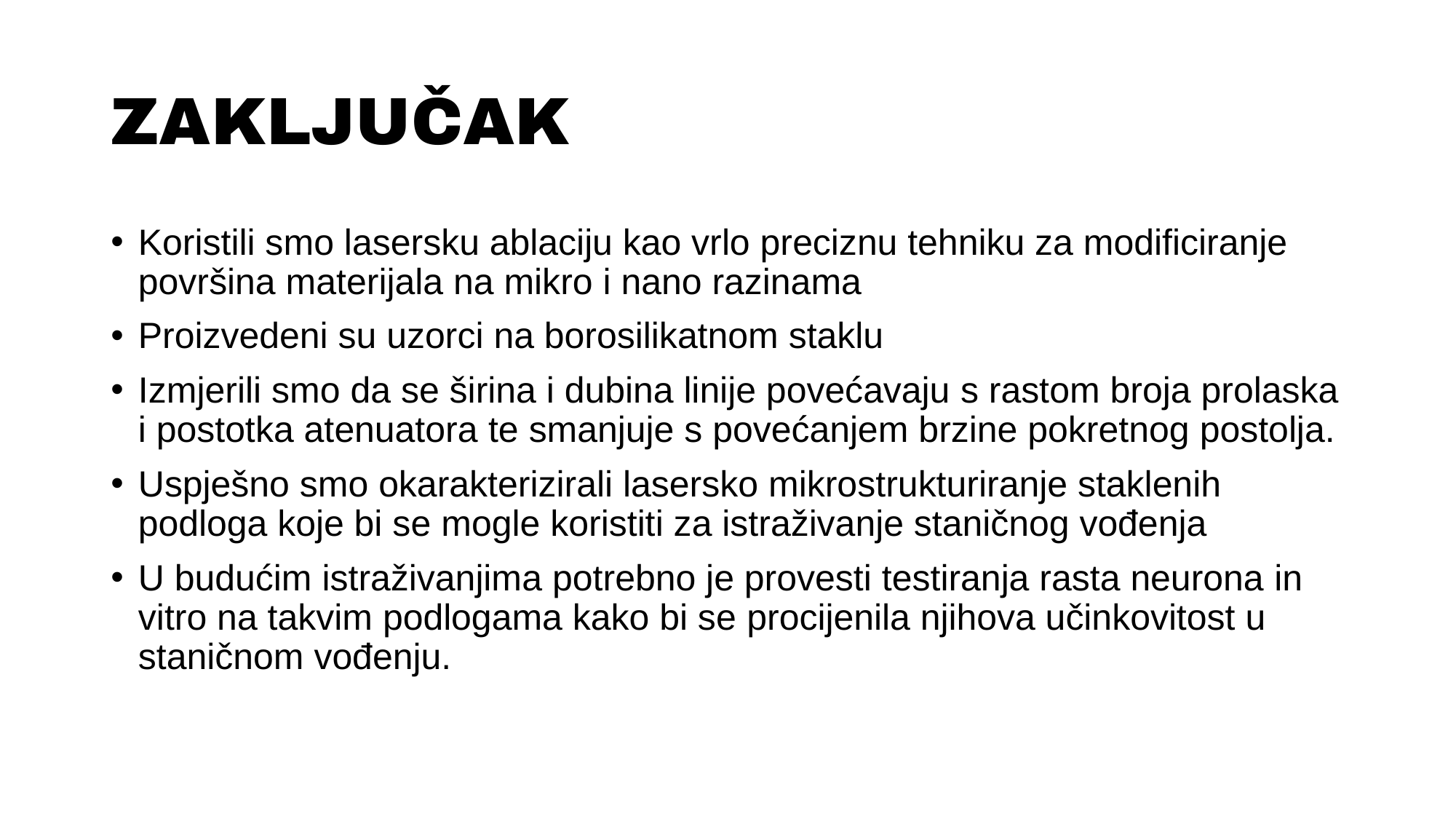

# ZAKLJUČAK
Koristili smo lasersku ablaciju kao vrlo preciznu tehniku za modificiranje površina materijala na mikro i nano razinama
Proizvedeni su uzorci na borosilikatnom staklu
Izmjerili smo da se širina i dubina linije povećavaju s rastom broja prolaska i postotka atenuatora te smanjuje s povećanjem brzine pokretnog postolja.
Uspješno smo okarakterizirali lasersko mikrostrukturiranje staklenih podloga koje bi se mogle koristiti za istraživanje staničnog vođenja
U budućim istraživanjima potrebno je provesti testiranja rasta neurona in vitro na takvim podlogama kako bi se procijenila njihova učinkovitost u staničnom vođenju.